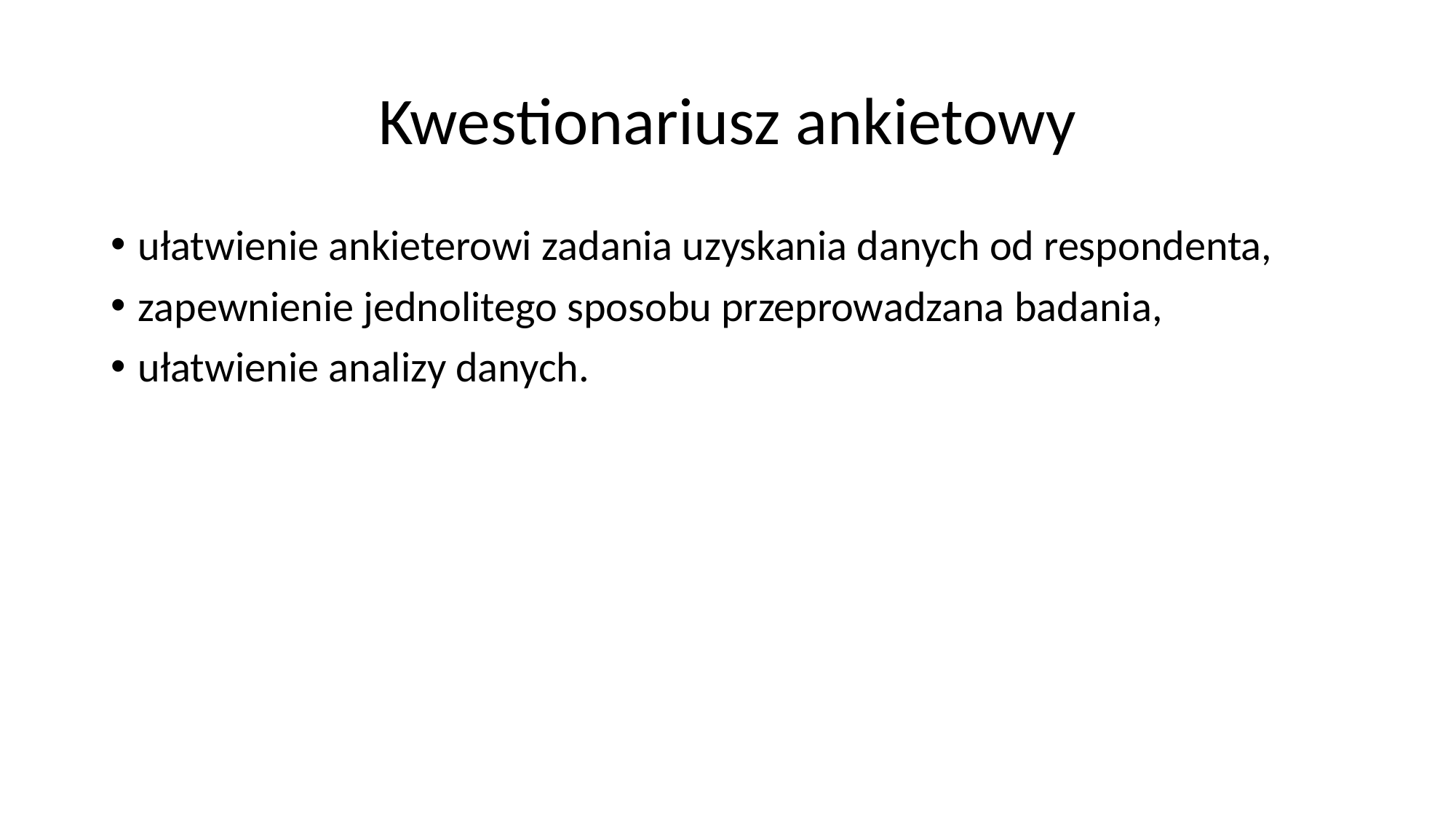

# Kwestionariusz ankietowy
ułatwienie ankieterowi zadania uzyskania danych od respondenta,
zapewnienie jednolitego sposobu przeprowadzana badania,
ułatwienie analizy danych.